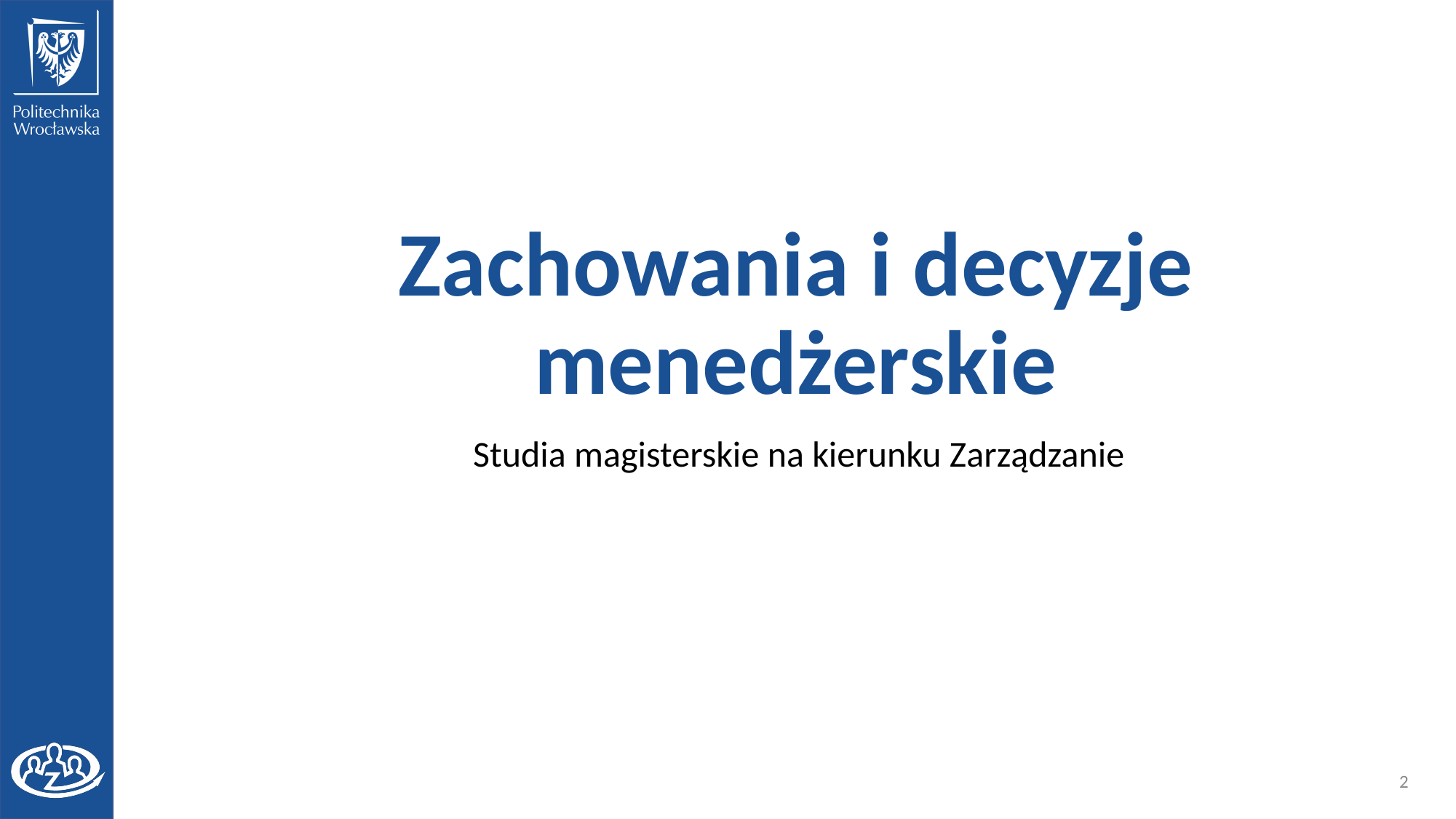

# Zachowania i decyzje menedżerskie
Studia magisterskie na kierunku Zarządzanie

2